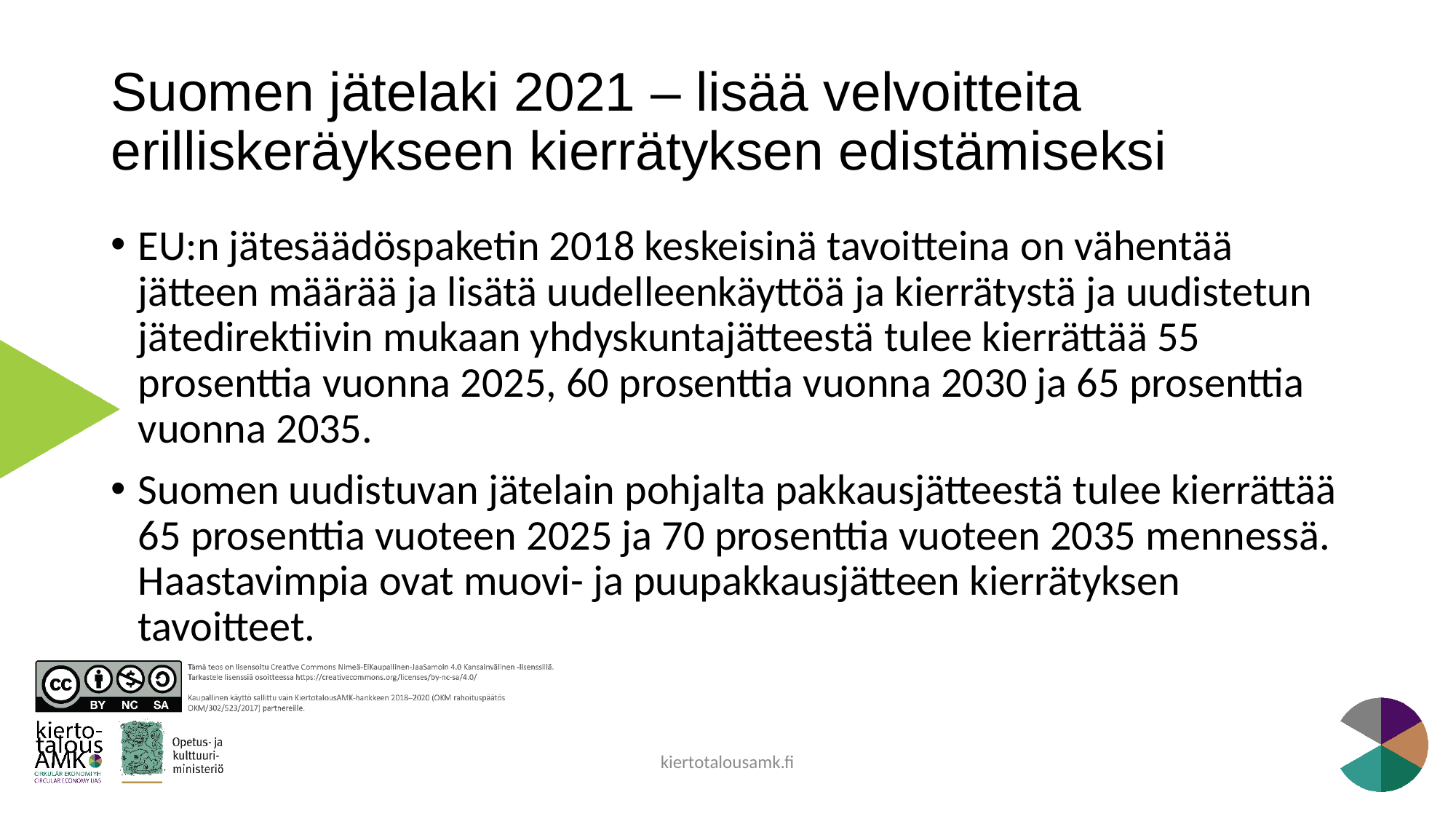

# Suomen jätelaki 2021 – lisää velvoitteita erilliskeräykseen kierrätyksen edistämiseksi
EU:n jätesäädöspaketin 2018 keskeisinä tavoitteina on vähentää jätteen määrää ja lisätä uudelleenkäyttöä ja kierrätystä ja uudistetun jätedirektiivin mukaan yhdyskuntajätteestä tulee kierrättää 55 prosenttia vuonna 2025, 60 prosenttia vuonna 2030 ja 65 prosenttia vuonna 2035.
Suomen uudistuvan jätelain pohjalta pakkausjätteestä tulee kierrättää 65 prosenttia vuoteen 2025 ja 70 prosenttia vuoteen 2035 mennessä. Haastavimpia ovat muovi- ja puupakkausjätteen kierrätyksen tavoitteet.
kiertotalousamk.fi